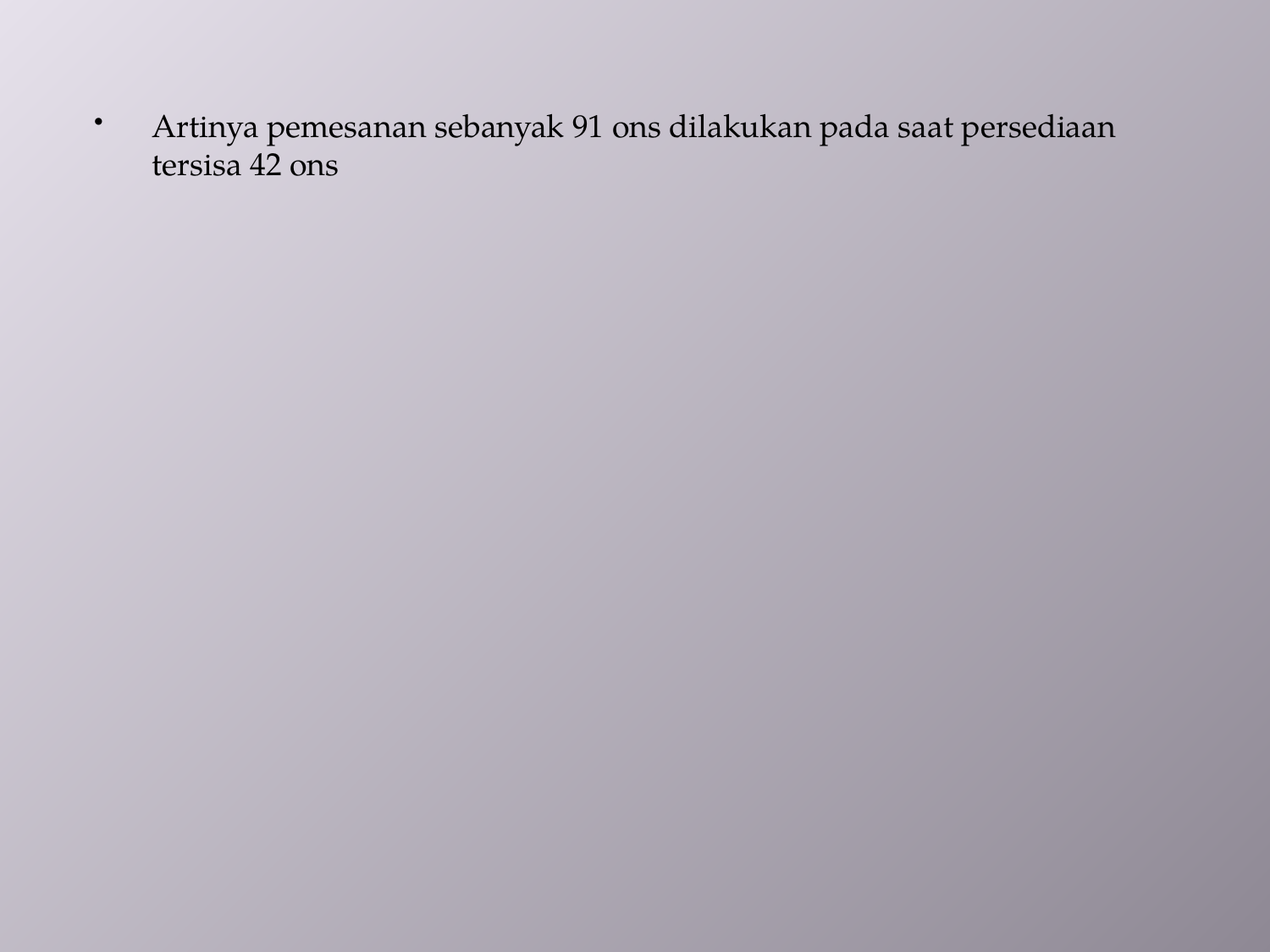

Artinya pemesanan sebanyak 91 ons dilakukan pada saat persediaan tersisa 42 ons